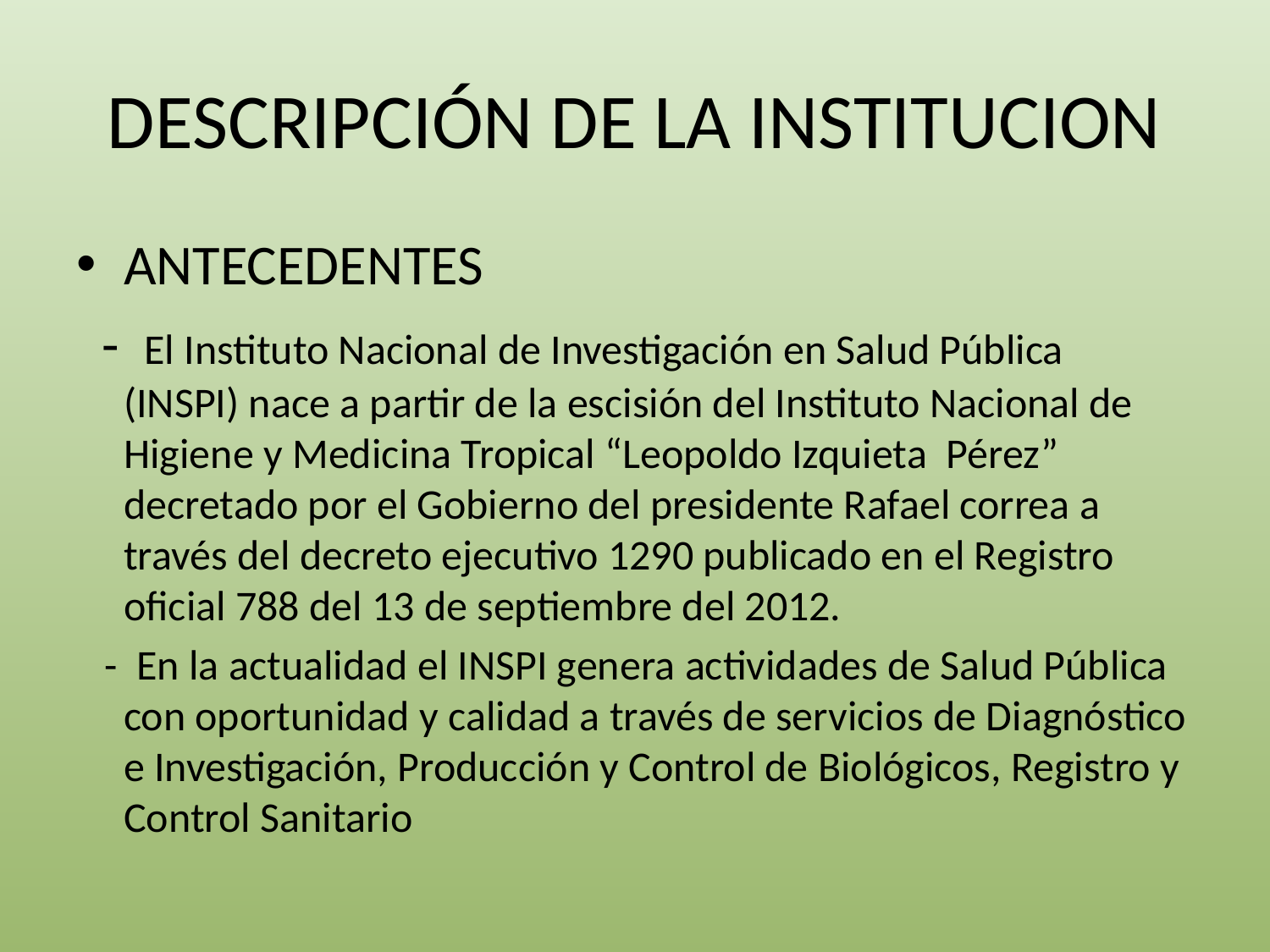

# DESCRIPCIÓN DE LA INSTITUCION
ANTECEDENTES
  -  El Instituto Nacional de Investigación en Salud Pública  (INSPI) nace a partir de la escisión del Instituto Nacional de Higiene y Medicina Tropical “Leopoldo Izquieta  Pérez”  decretado por el Gobierno del presidente Rafael correa a través del decreto ejecutivo 1290 publicado en el Registro oficial 788 del 13 de septiembre del 2012.
   -  En la actualidad el INSPI genera actividades de Salud Pública con oportunidad y calidad a través de servicios de Diagnóstico e Investigación, Producción y Control de Biológicos, Registro y Control Sanitario